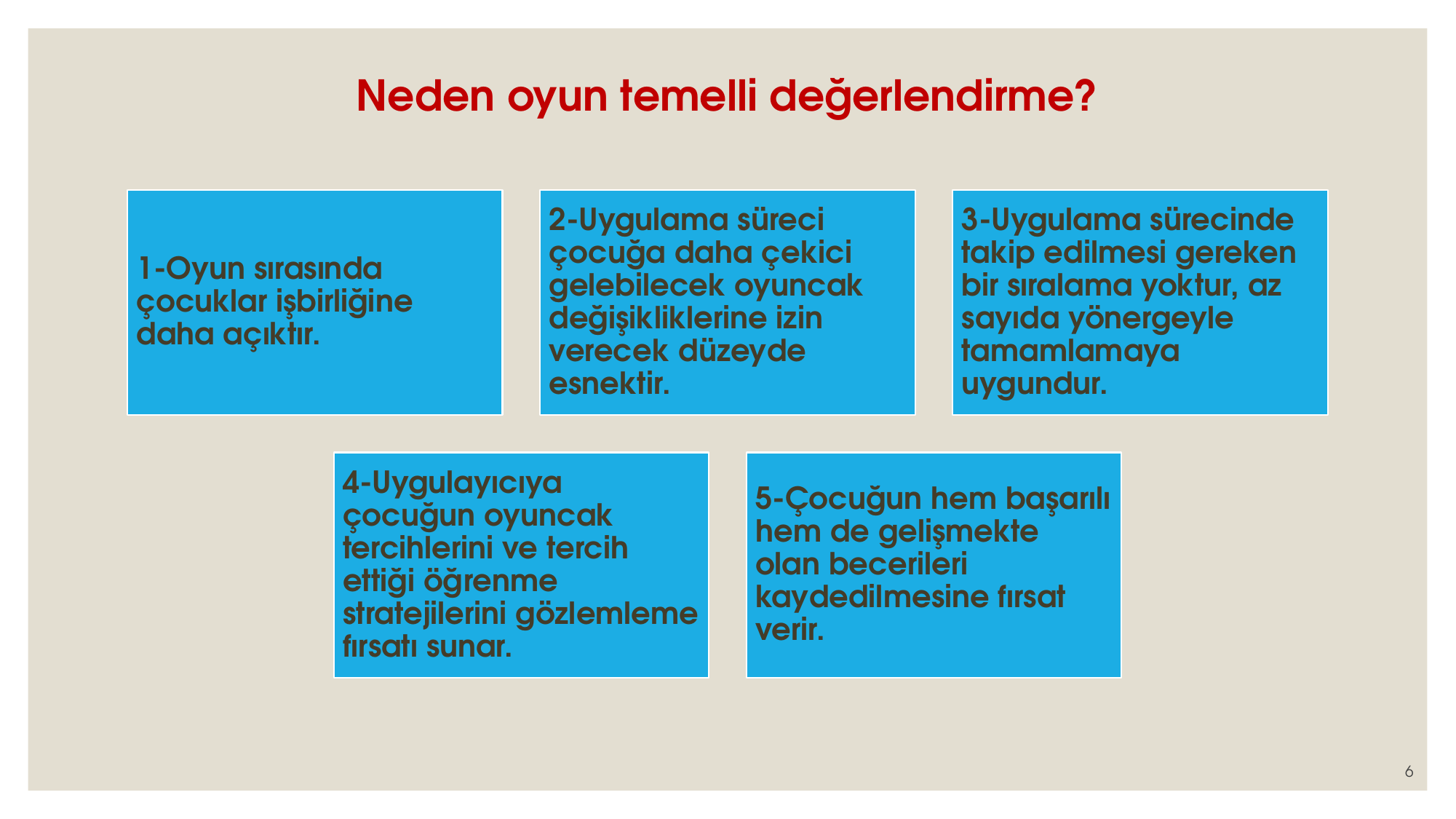

# Neden oyun temelli değerlendirme?
1-Oyun sırasında çocuklar işbirliğine daha açıktır.
2-Uygulama süreci çocuğa daha çekici gelebilecek oyuncak değişikliklerine izin verecek düzeyde esnektir.
3-Uygulama sürecinde takip edilmesi gereken bir sıralama yoktur, az sayıda yönergeyle tamamlamaya uygundur.
4-Uygulayıcıya çocuğun oyuncak tercihlerini ve tercih ettiği öğrenme stratejilerini gözlemleme fırsatı sunar.
5-Çocuğun hem başarılı hem de gelişmekte olan becerileri kaydedilmesine fırsat verir.

6